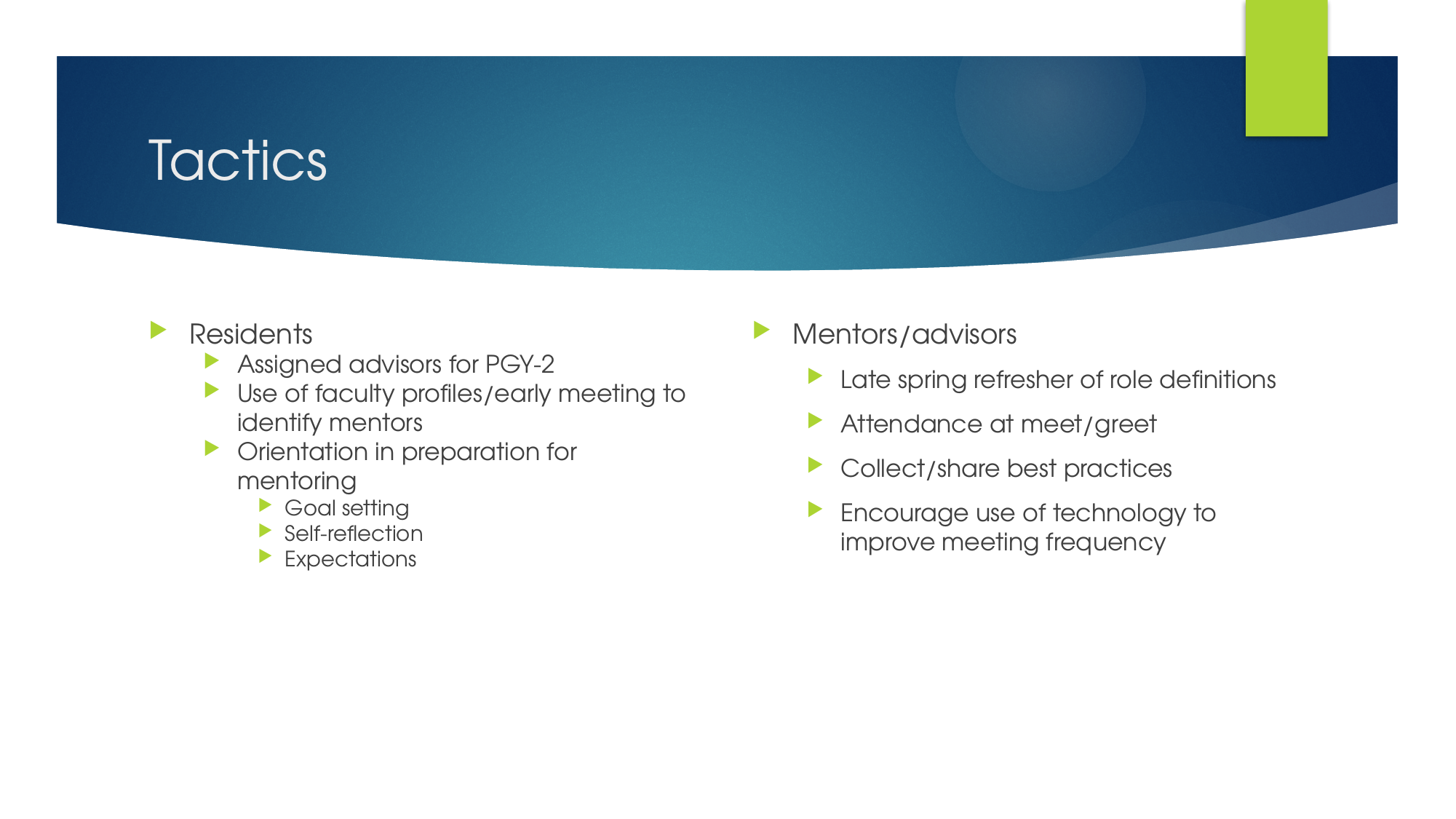

# Tactics
Residents
Assigned advisors for PGY-2
Use of faculty profiles/early meeting to identify mentors
Orientation in preparation for mentoring
Goal setting
Self-reflection
Expectations

Mentors/advisors
Late spring refresher of role definitions
Attendance at meet/greet
Collect/share best practices
Encourage use of technology to improve meeting frequency